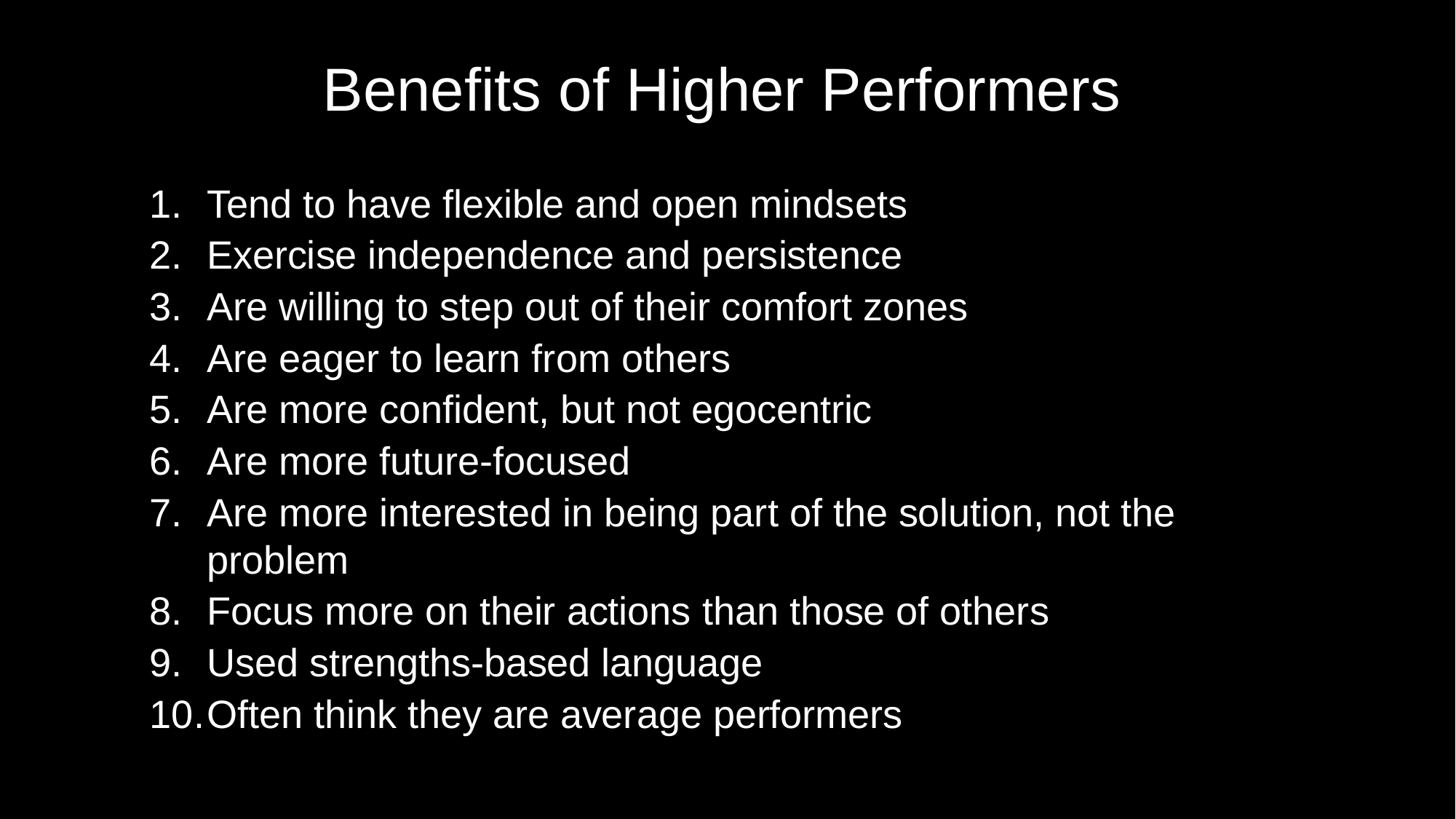

Benefits of Higher Performers
Tend to have flexible and open mindsets
Exercise independence and persistence
Are willing to step out of their comfort zones
Are eager to learn from others
Are more confident, but not egocentric
Are more future-focused
Are more interested in being part of the solution, not the problem
Focus more on their actions than those of others
Used strengths-based language
Often think they are average performers